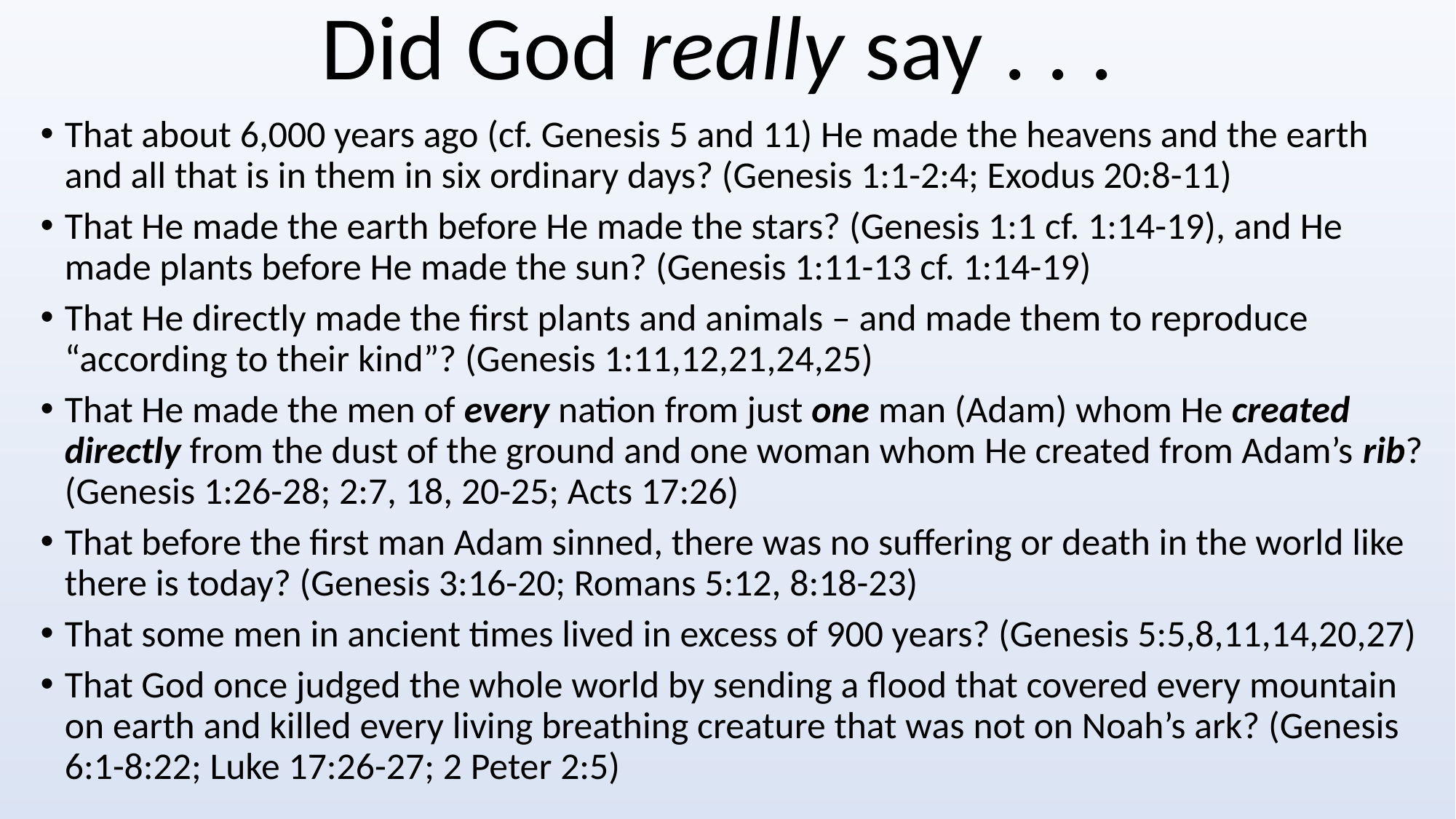

# Did God really say . . .
That about 6,000 years ago (cf. Genesis 5 and 11) He made the heavens and the earth and all that is in them in six ordinary days? (Genesis 1:1-2:4; Exodus 20:8-11)
That He made the earth before He made the stars? (Genesis 1:1 cf. 1:14-19), and He made plants before He made the sun? (Genesis 1:11-13 cf. 1:14-19)
That He directly made the first plants and animals – and made them to reproduce “according to their kind”? (Genesis 1:11,12,21,24,25)
That He made the men of every nation from just one man (Adam) whom He created directly from the dust of the ground and one woman whom He created from Adam’s rib? (Genesis 1:26-28; 2:7, 18, 20-25; Acts 17:26)
That before the first man Adam sinned, there was no suffering or death in the world like there is today? (Genesis 3:16-20; Romans 5:12, 8:18-23)
That some men in ancient times lived in excess of 900 years? (Genesis 5:5,8,11,14,20,27)
That God once judged the whole world by sending a flood that covered every mountain on earth and killed every living breathing creature that was not on Noah’s ark? (Genesis 6:1-8:22; Luke 17:26-27; 2 Peter 2:5)